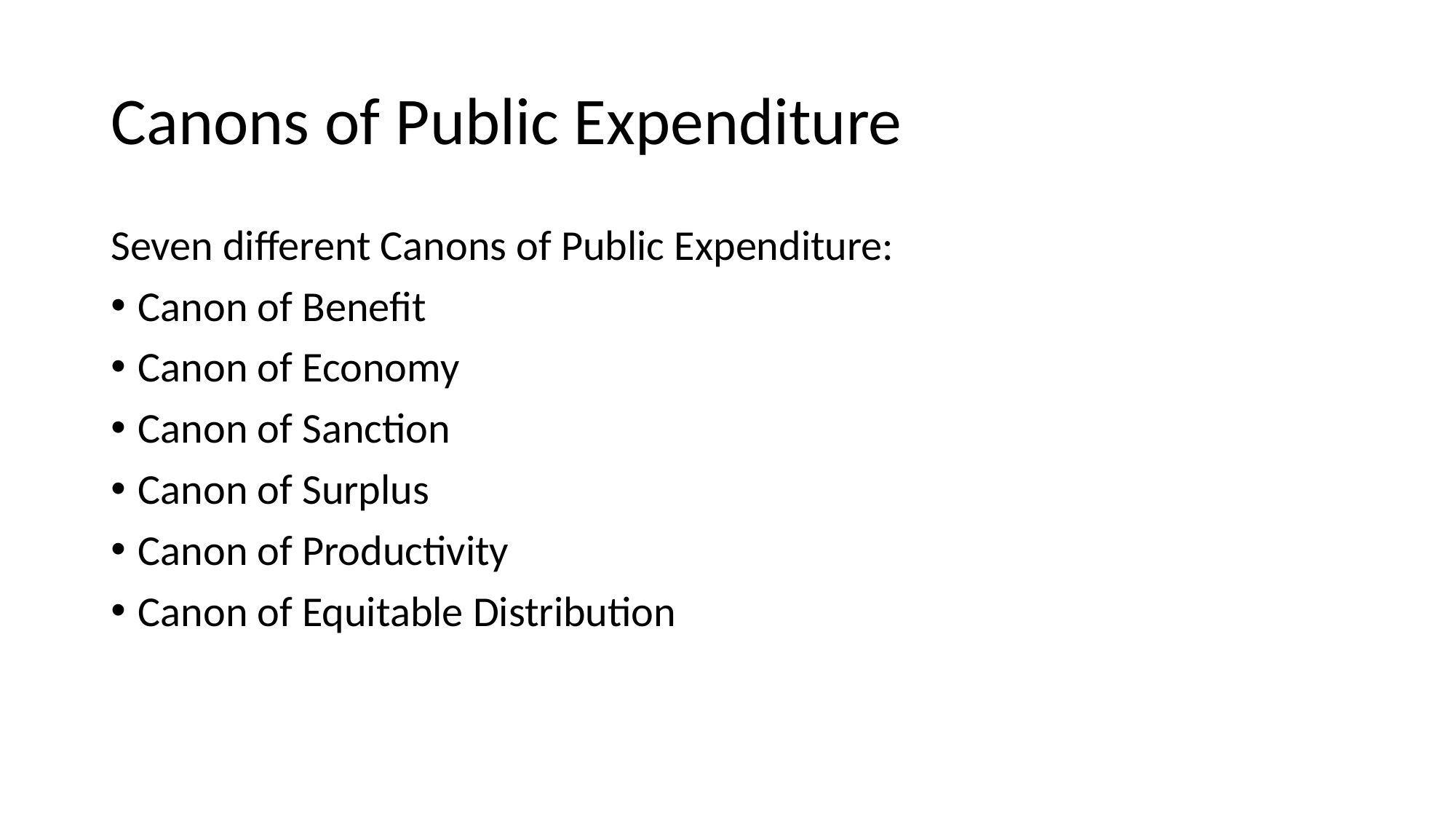

# Canons of Public Expenditure
Seven different Canons of Public Expenditure:
Canon of Benefit
Canon of Economy
Canon of Sanction
Canon of Surplus
Canon of Productivity
Canon of Equitable Distribution